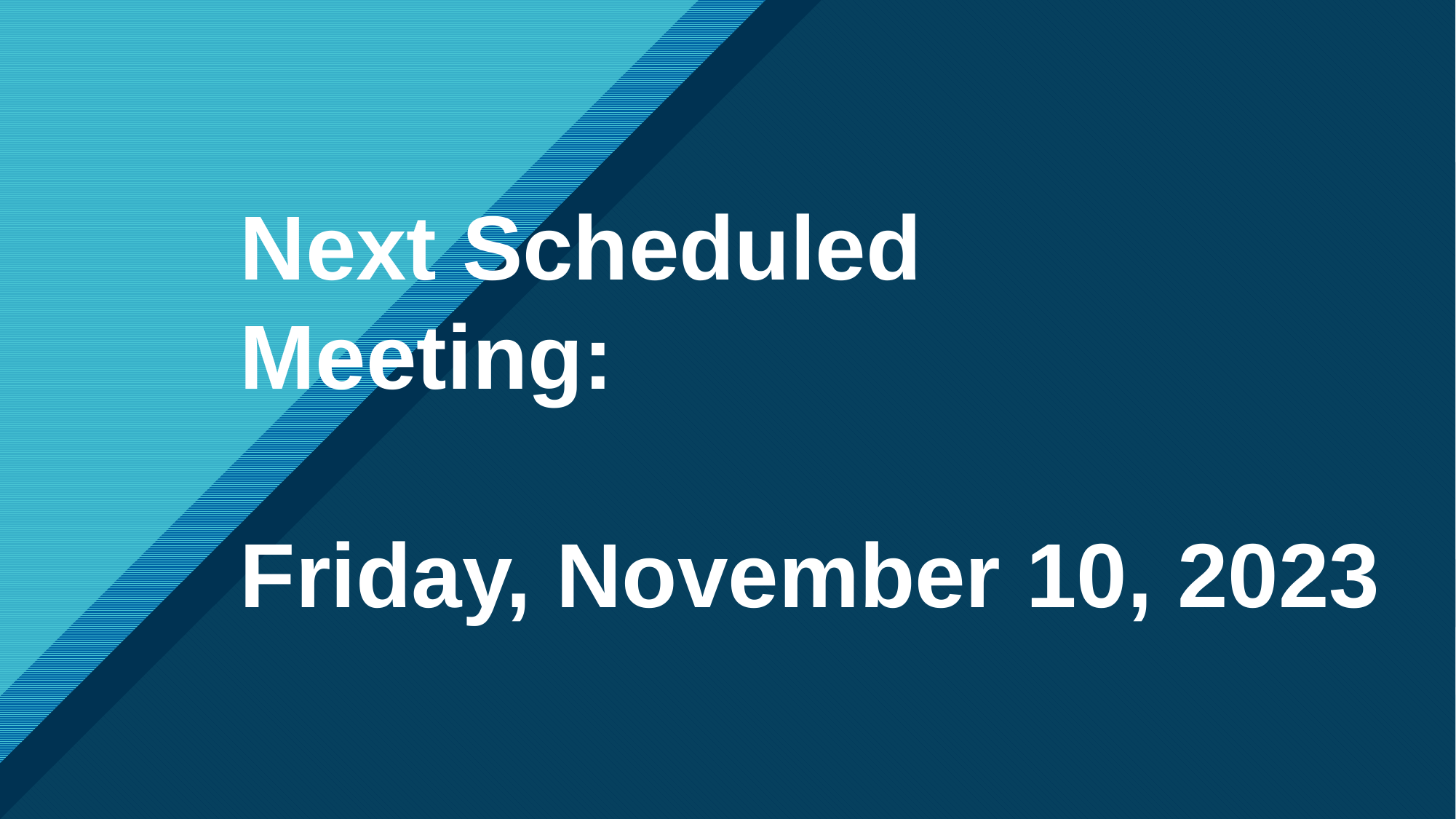

Next Scheduled
Meeting:

Friday, November 10, 2023